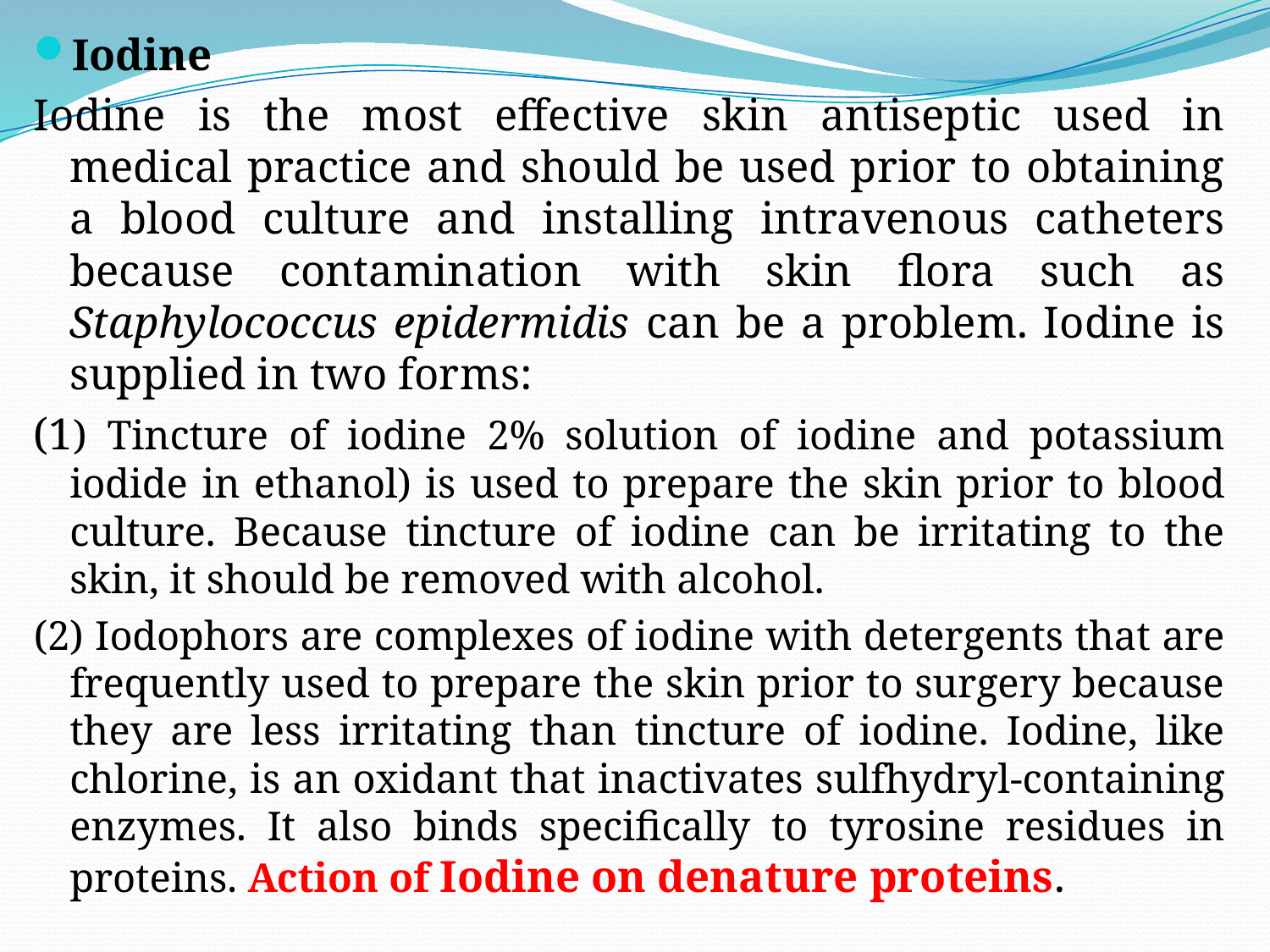

Iodine
Iodine is the most effective skin antiseptic used in medical practice and should be used prior to obtaining a blood culture and installing intravenous catheters because contamination with skin flora such as Staphylococcus epidermidis can be a problem. Iodine is supplied in two forms:
(1) Tincture of iodine 2% solution of iodine and potassium iodide in ethanol) is used to prepare the skin prior to blood culture. Because tincture of iodine can be irritating to the skin, it should be removed with alcohol.
(2) Iodophors are complexes of iodine with detergents that are frequently used to prepare the skin prior to surgery because they are less irritating than tincture of iodine. Iodine, like chlorine, is an oxidant that inactivates sulfhydryl-containing enzymes. It also binds specifically to tyrosine residues in proteins. Action of Iodine on denature proteins.